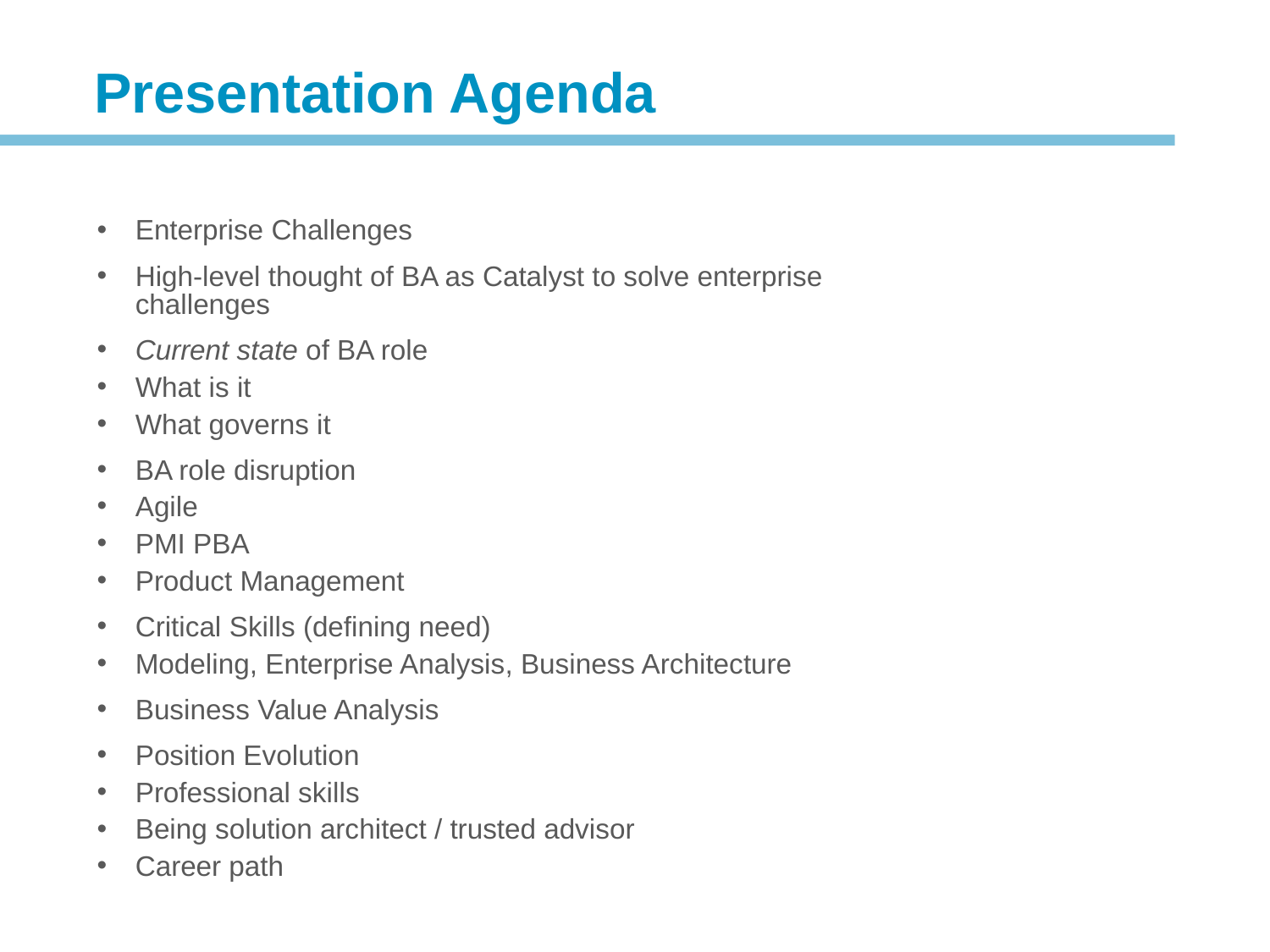

Presentation Agenda
Enterprise Challenges
High-level thought of BA as Catalyst to solve enterprise challenges
Current state of BA role
What is it
What governs it
BA role disruption
Agile
PMI PBA
Product Management
Critical Skills (defining need)
Modeling, Enterprise Analysis, Business Architecture
Business Value Analysis
Position Evolution
Professional skills
Being solution architect / trusted advisor
Career path